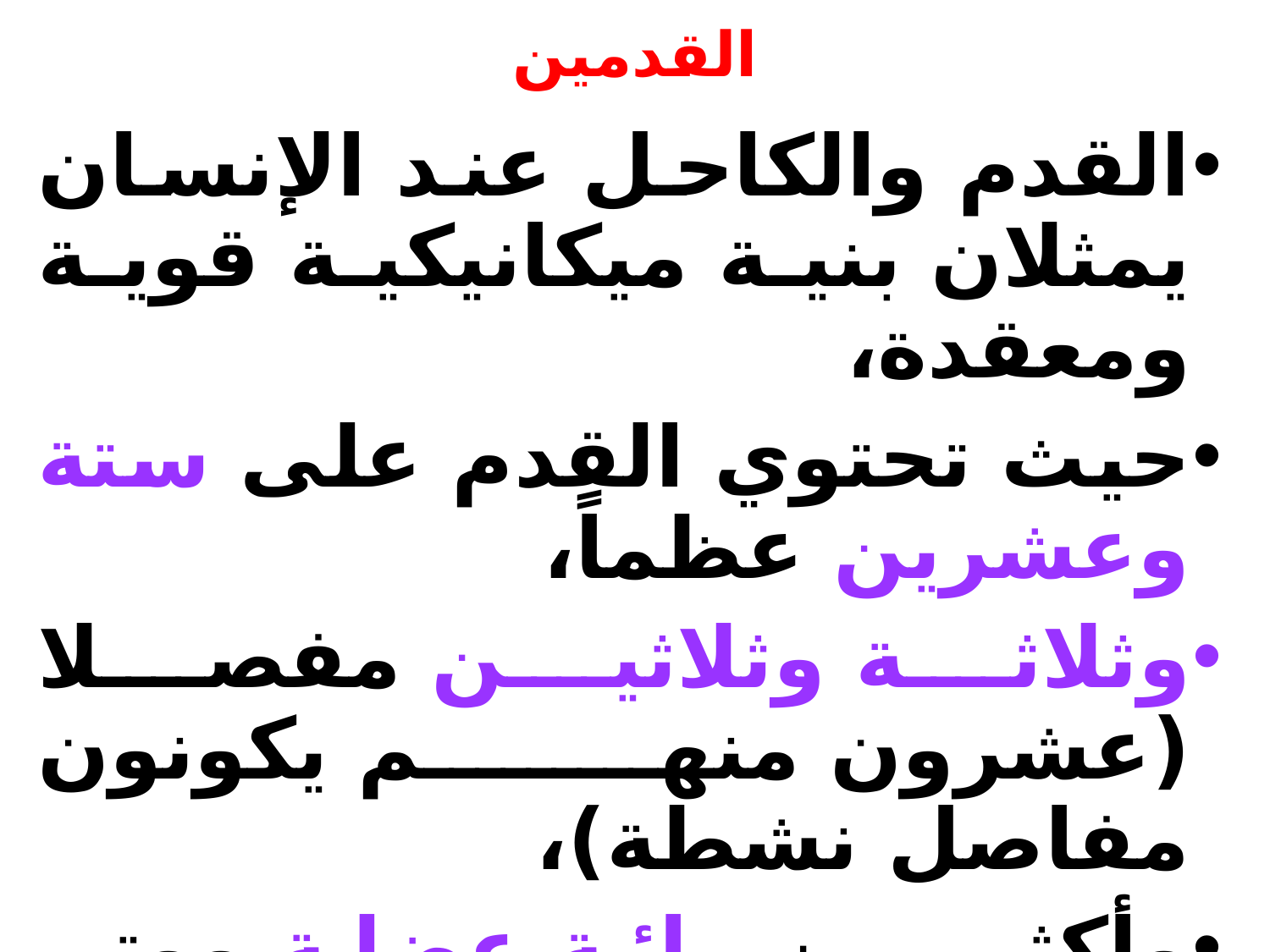

# القدمين
القدم والكاحل عند الإنسان يمثلان بنية ميكانيكية قوية ومعقدة،
حيث تحتوي القدم على ستة وعشرين عظماً،
وثلاثة وثلاثين مفصلا (عشرون منهم يكونون مفاصل نشطة)،
وأكثر من مائة عضلة ووتر ورباط.